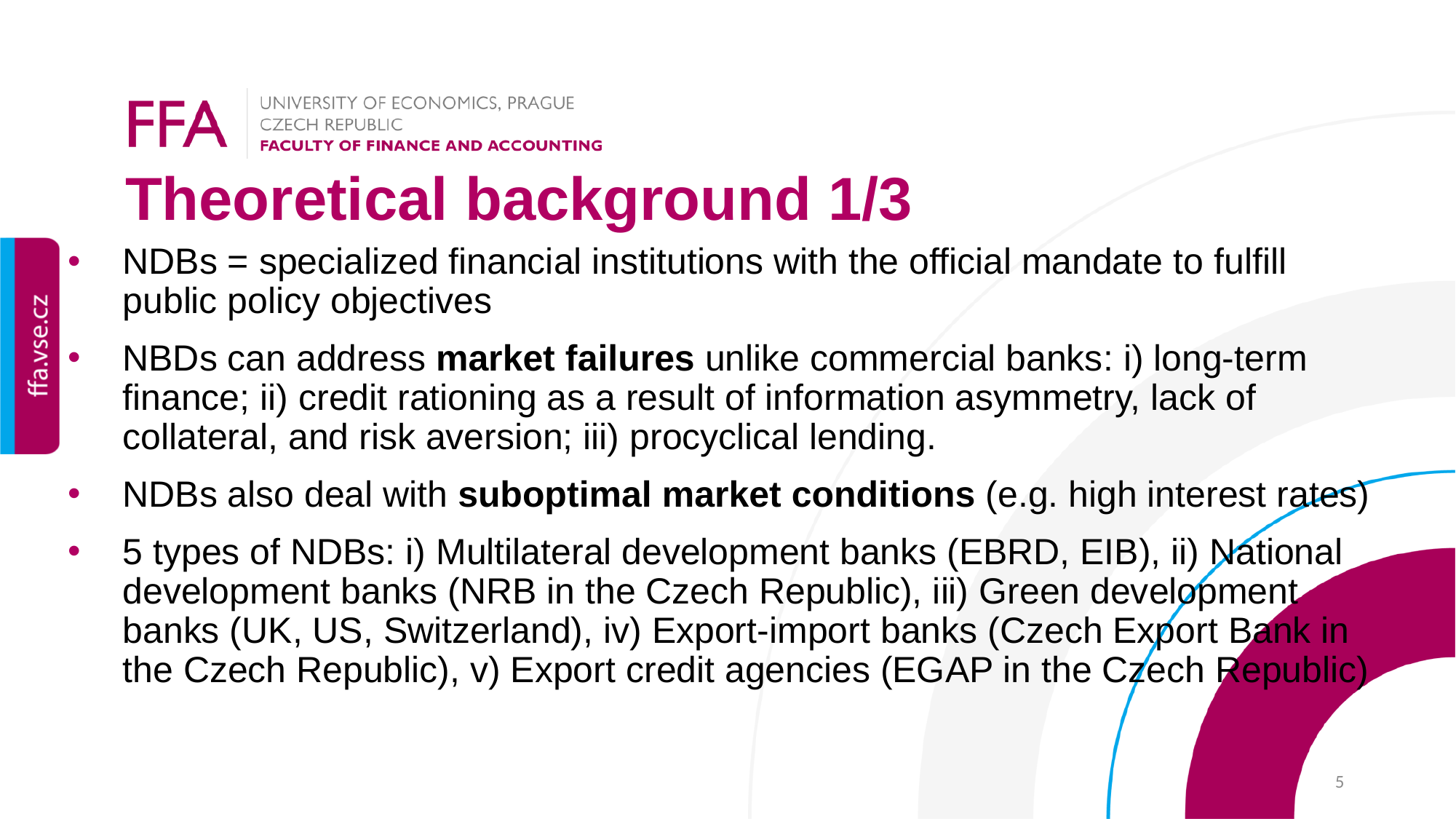

Theoretical background 1/3
NDBs = specialized financial institutions with the official mandate to fulfill public policy objectives
NBDs can address market failures unlike commercial banks: i) long-term finance; ii) credit rationing as a result of information asymmetry, lack of collateral, and risk aversion; iii) procyclical lending.
NDBs also deal with suboptimal market conditions (e.g. high interest rates)
5 types of NDBs: i) Multilateral development banks (EBRD, EIB), ii) National development banks (NRB in the Czech Republic), iii) Green development banks (UK, US, Switzerland), iv) Export-import banks (Czech Export Bank in the Czech Republic), v) Export credit agencies (EGAP in the Czech Republic)

5